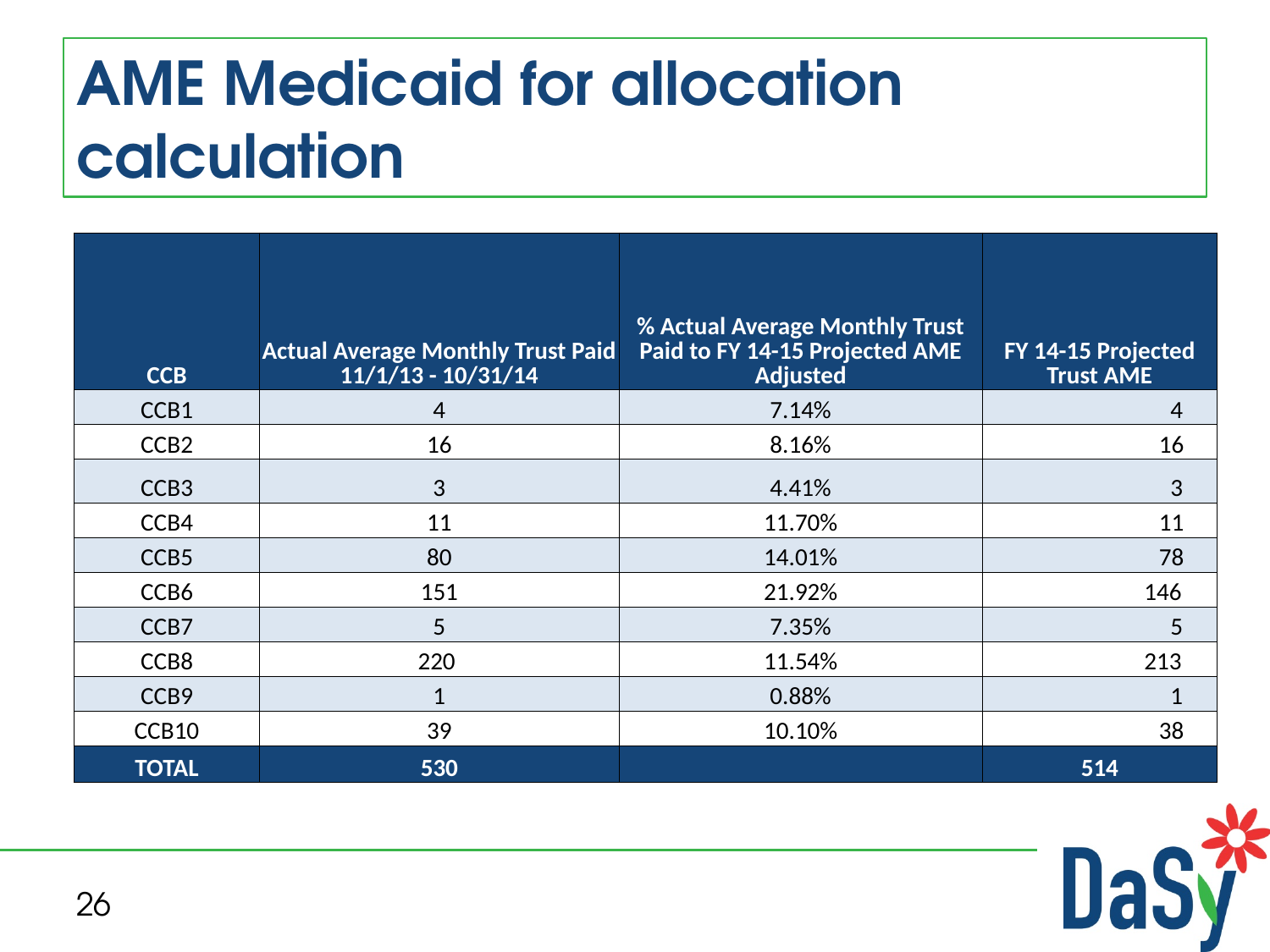

# AME Medicaid for allocation calculation
| CCB | Actual Average Monthly Trust Paid 11/1/13 - 10/31/14 | % Actual Average Monthly Trust Paid to FY 14-15 Projected AME Adjusted | FY 14-15 Projected Trust AME |
| --- | --- | --- | --- |
| CCB1 | 4 | 7.14% | 4 |
| CCB2 | 16 | 8.16% | 16 |
| CCB3 | 3 | 4.41% | 3 |
| CCB4 | 11 | 11.70% | 11 |
| CCB5 | 80 | 14.01% | 78 |
| CCB6 | 151 | 21.92% | 146 |
| CCB7 | 5 | 7.35% | 5 |
| CCB8 | 220 | 11.54% | 213 |
| CCB9 | 1 | 0.88% | 1 |
| CCB10 | 39 | 10.10% | 38 |
| TOTAL | 530 |  | 514 |
26